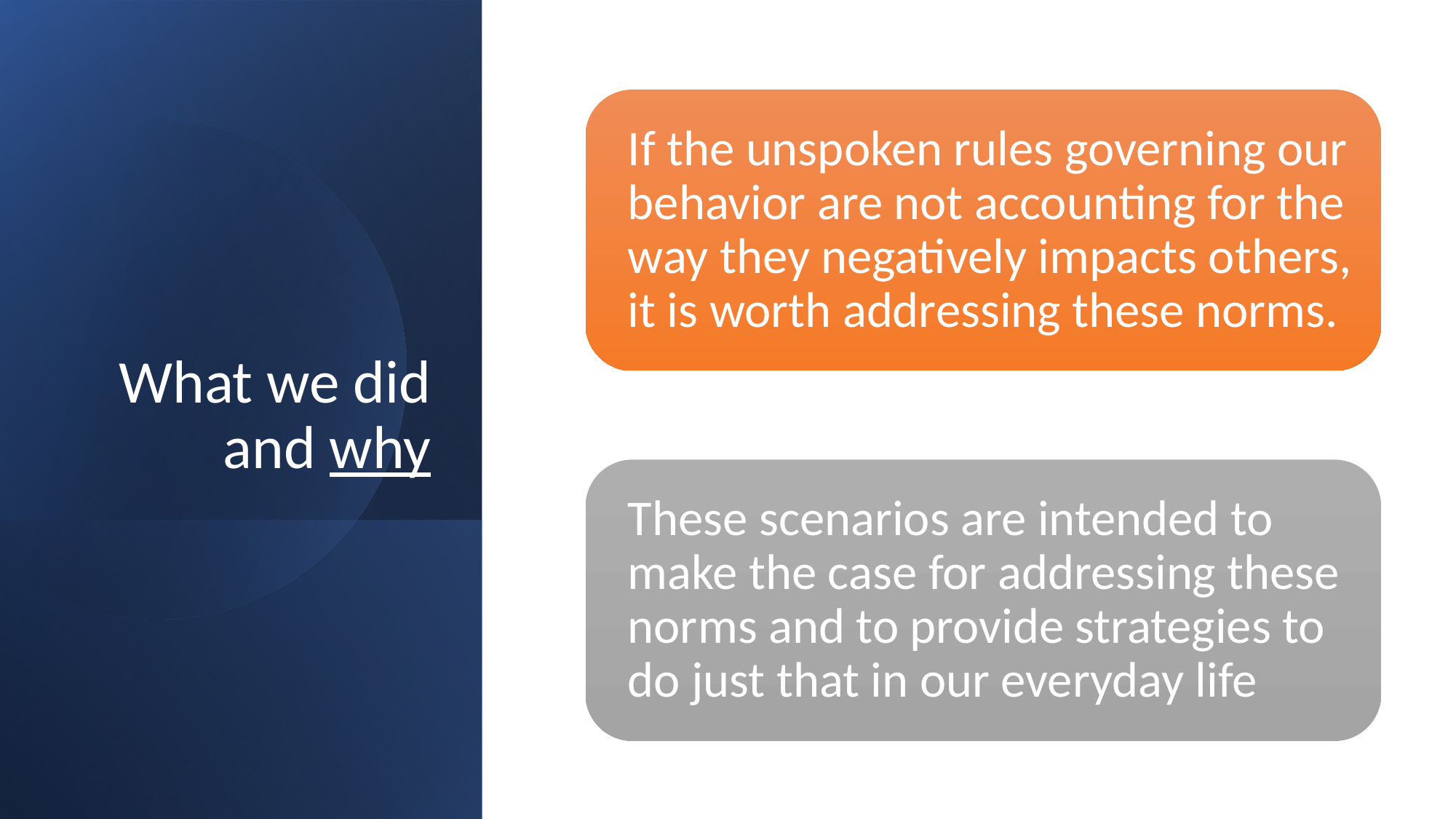

If the unspoken rules governing our behavior are not accounting for the way they negatively impacts others, it is worth addressing these norms.
These scenarios are intended to make the case for addressing these norms and to provide strategies to do just that in our everyday life

# What we did and why